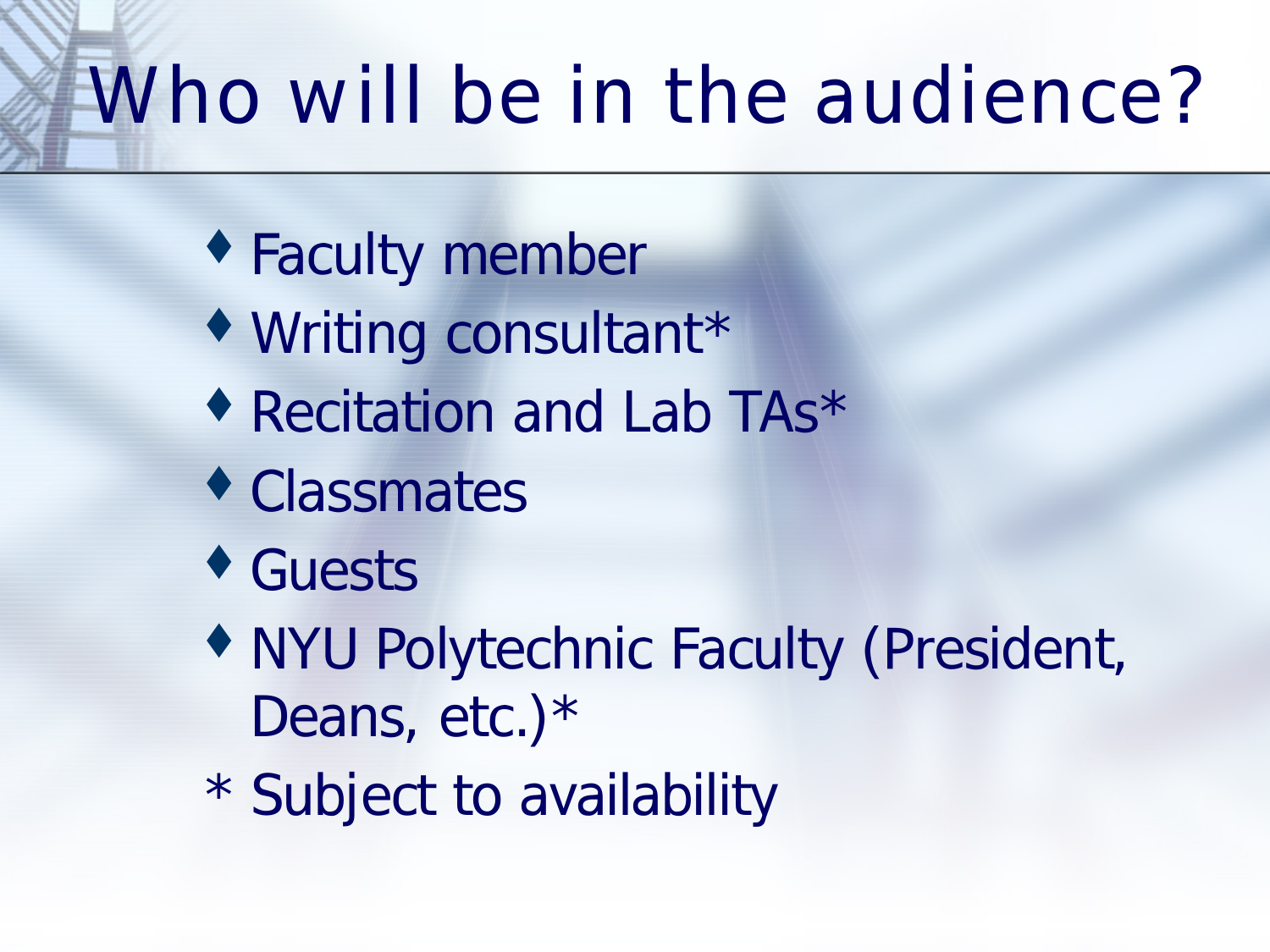

# Who will be in the audience?
Faculty member
Writing consultant*
Recitation and Lab TAs*
Classmates
Guests
NYU Polytechnic Faculty (President, Deans, etc.)*
* Subject to availability